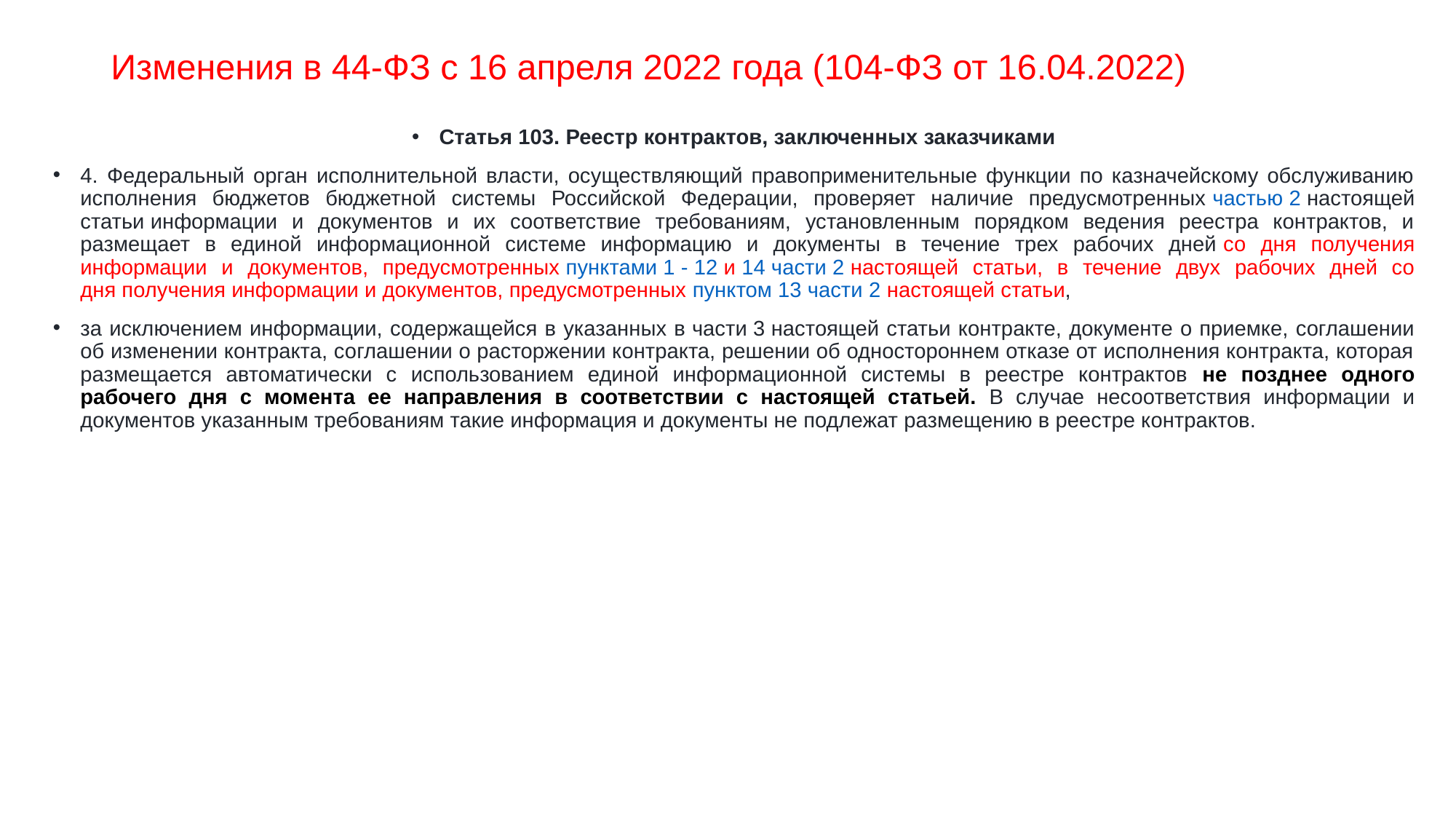

# Изменения в 44-ФЗ с 16 апреля 2022 года (104-ФЗ от 16.04.2022)
Статья 103. Реестр контрактов, заключенных заказчиками
4. Федеральный орган исполнительной власти, осуществляющий правоприменительные функции по казначейскому обслуживанию исполнения бюджетов бюджетной системы Российской Федерации, проверяет наличие предусмотренных частью 2 настоящей статьи информации и документов и их соответствие требованиям, установленным порядком ведения реестра контрактов, и размещает в единой информационной системе информацию и документы в течение трех рабочих дней со дня получения информации и документов, предусмотренных пунктами 1 - 12 и 14 части 2 настоящей статьи, в течение двух рабочих дней со дня получения информации и документов, предусмотренных пунктом 13 части 2 настоящей статьи,
за исключением информации, содержащейся в указанных в части 3 настоящей статьи контракте, документе о приемке, соглашении об изменении контракта, соглашении о расторжении контракта, решении об одностороннем отказе от исполнения контракта, которая размещается автоматически с использованием единой информационной системы в реестре контрактов не позднее одного рабочего дня с момента ее направления в соответствии с настоящей статьей. В случае несоответствия информации и документов указанным требованиям такие информация и документы не подлежат размещению в реестре контрактов.